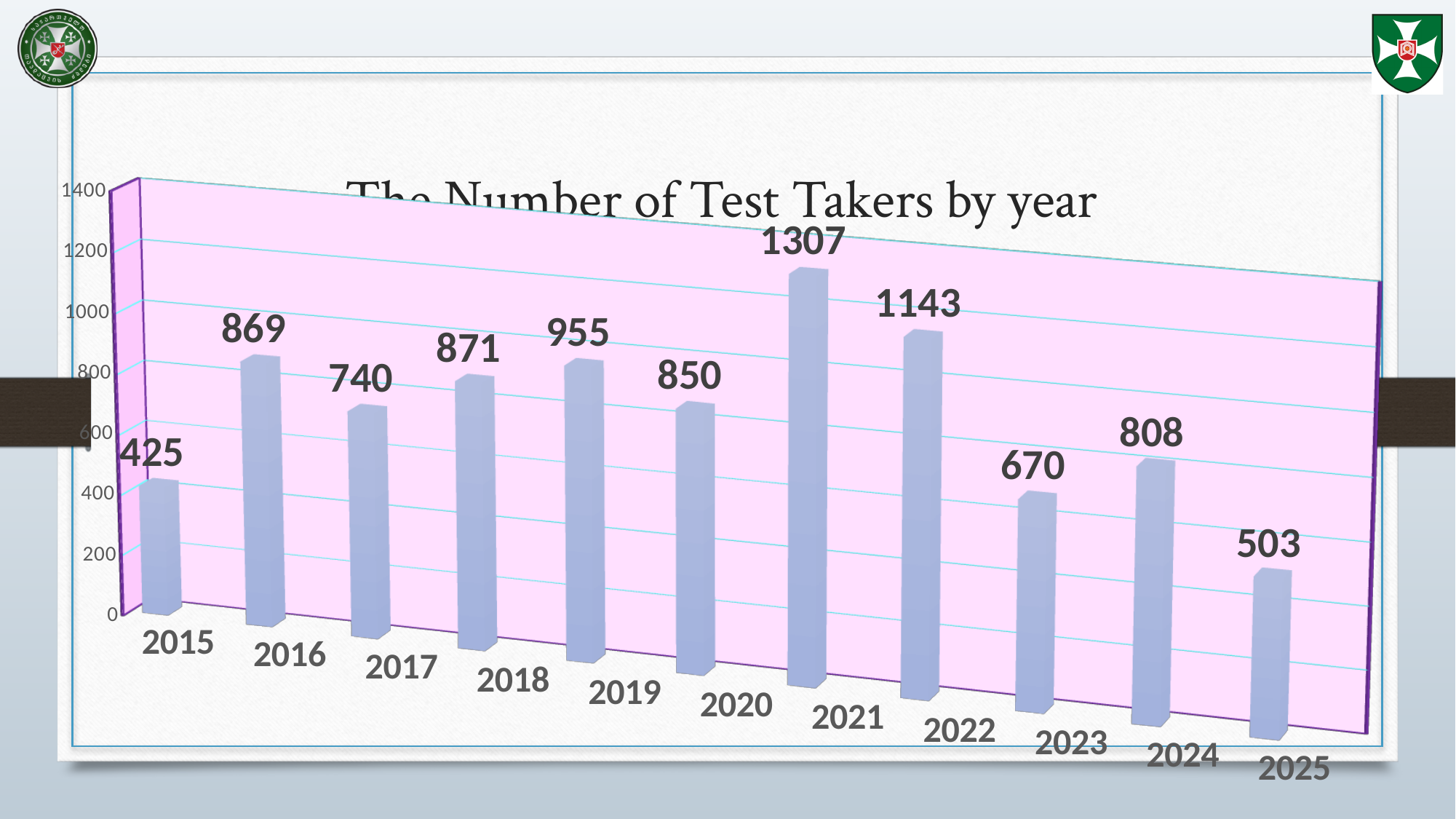

# The Number of Test Takers by year

[unsupported chart]